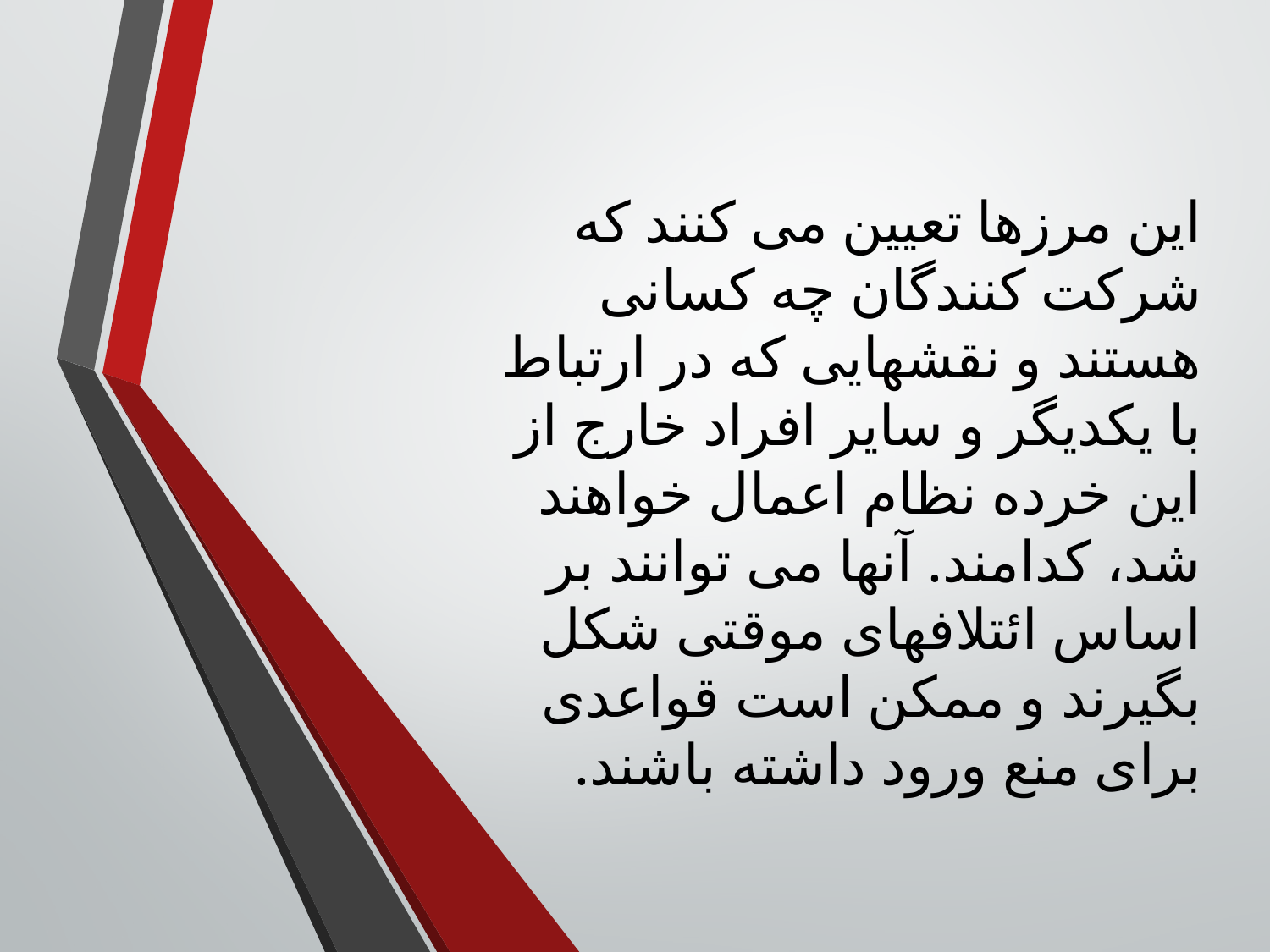

این مرزها تعیین می کنند که شرکت کنندگان چه کسانی هستند و نقشهایی که در ارتباط با یکدیگر و سایر افراد خارج از این خرده نظام اعمال خواهند شد، کدامند. آنها می توانند بر اساس ائتلافهای موقتی شکل بگیرند و ممکن است قواعدی برای منع ورود داشته باشند.